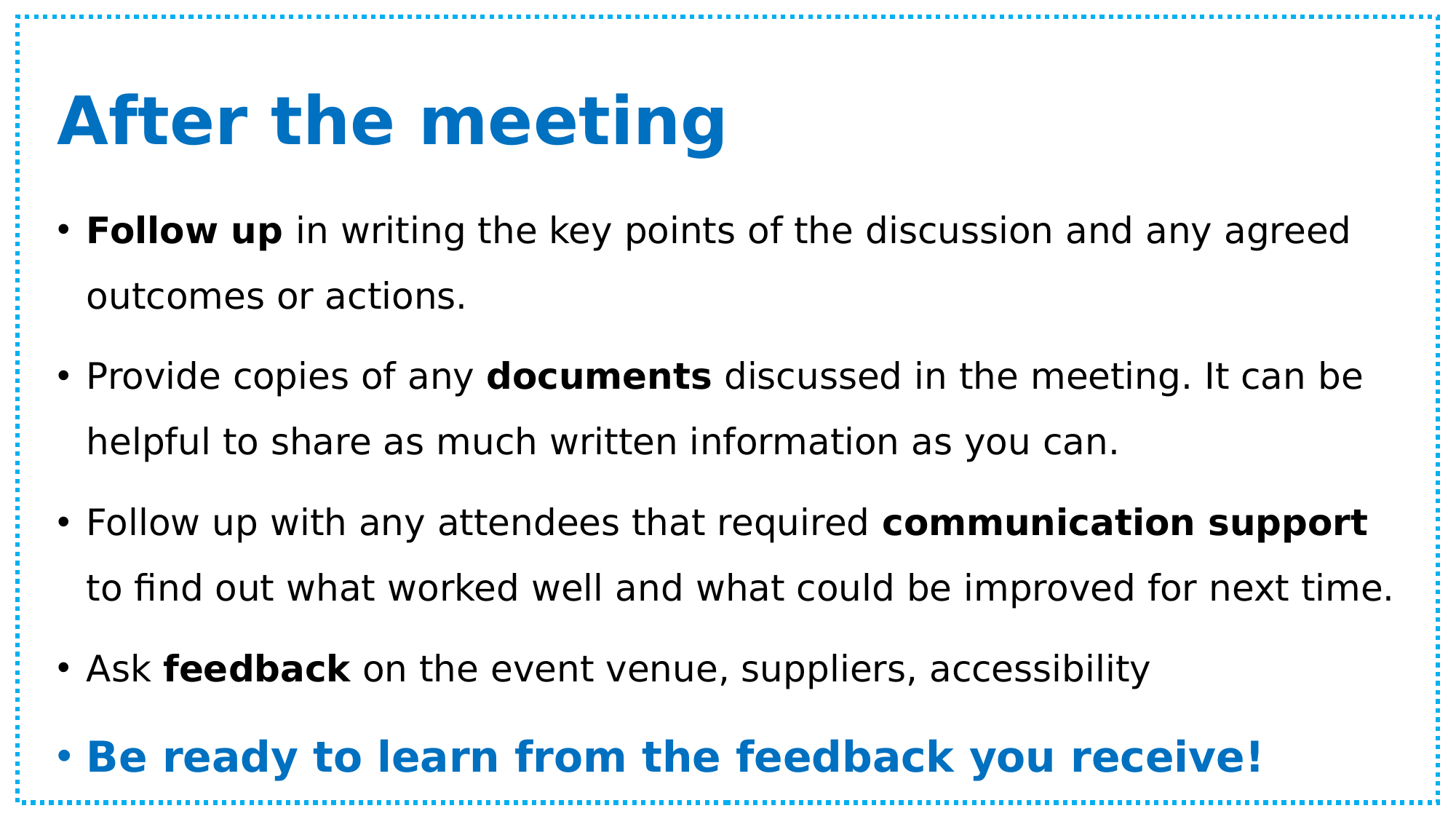

# After the meeting
Follow up in writing the key points of the discussion and any agreed outcomes or actions.
Provide copies of any documents discussed in the meeting. It can be helpful to share as much written information as you can.
Follow up with any attendees that required communication support to find out what worked well and what could be improved for next time.
Ask feedback on the event venue, suppliers, accessibility
Be ready to learn from the feedback you receive!